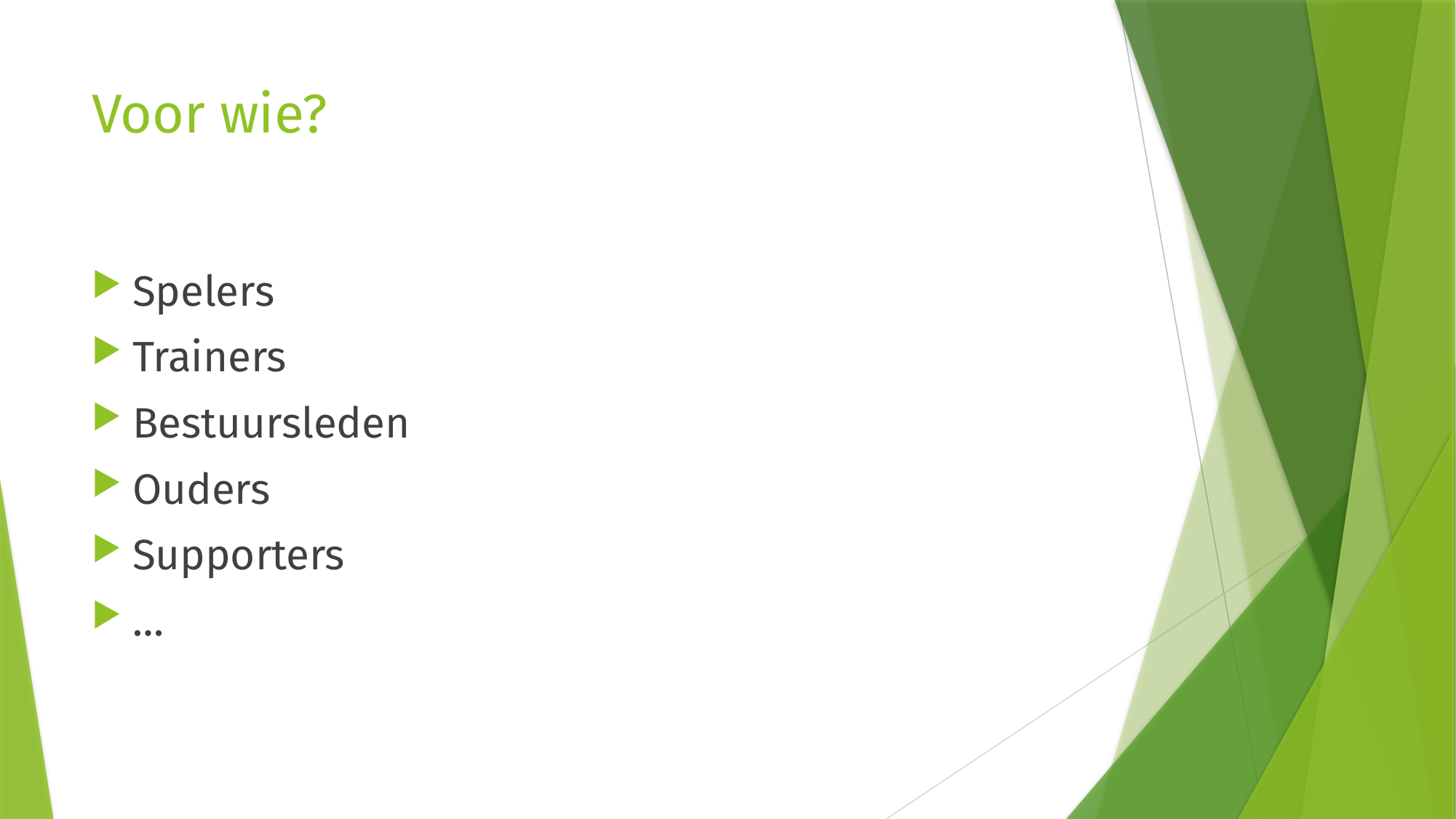

# Voor wie?
Spelers
Trainers
Bestuursleden
Ouders
Supporters
…